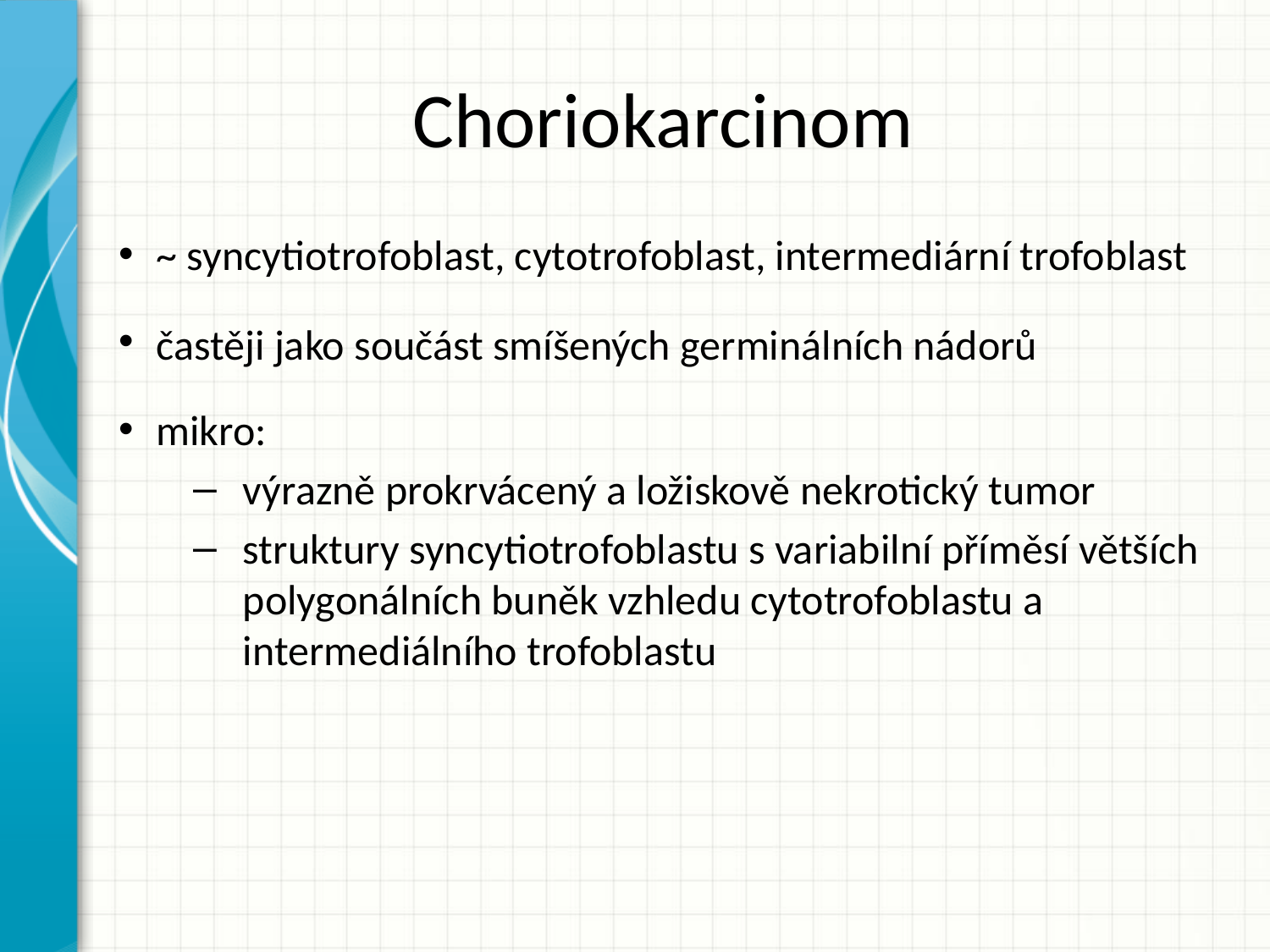

# Choriokarcinom
~ syncytiotrofoblast, cytotrofoblast, intermediární trofoblast

častěji jako součást smíšených germinálních nádorů

mikro:
výrazně prokrvácený a ložiskově nekrotický tumor
struktury syncytiotrofoblastu s variabilní příměsí větších polygonálních buněk vzhledu cytotrofoblastu a intermediálního trofoblastu